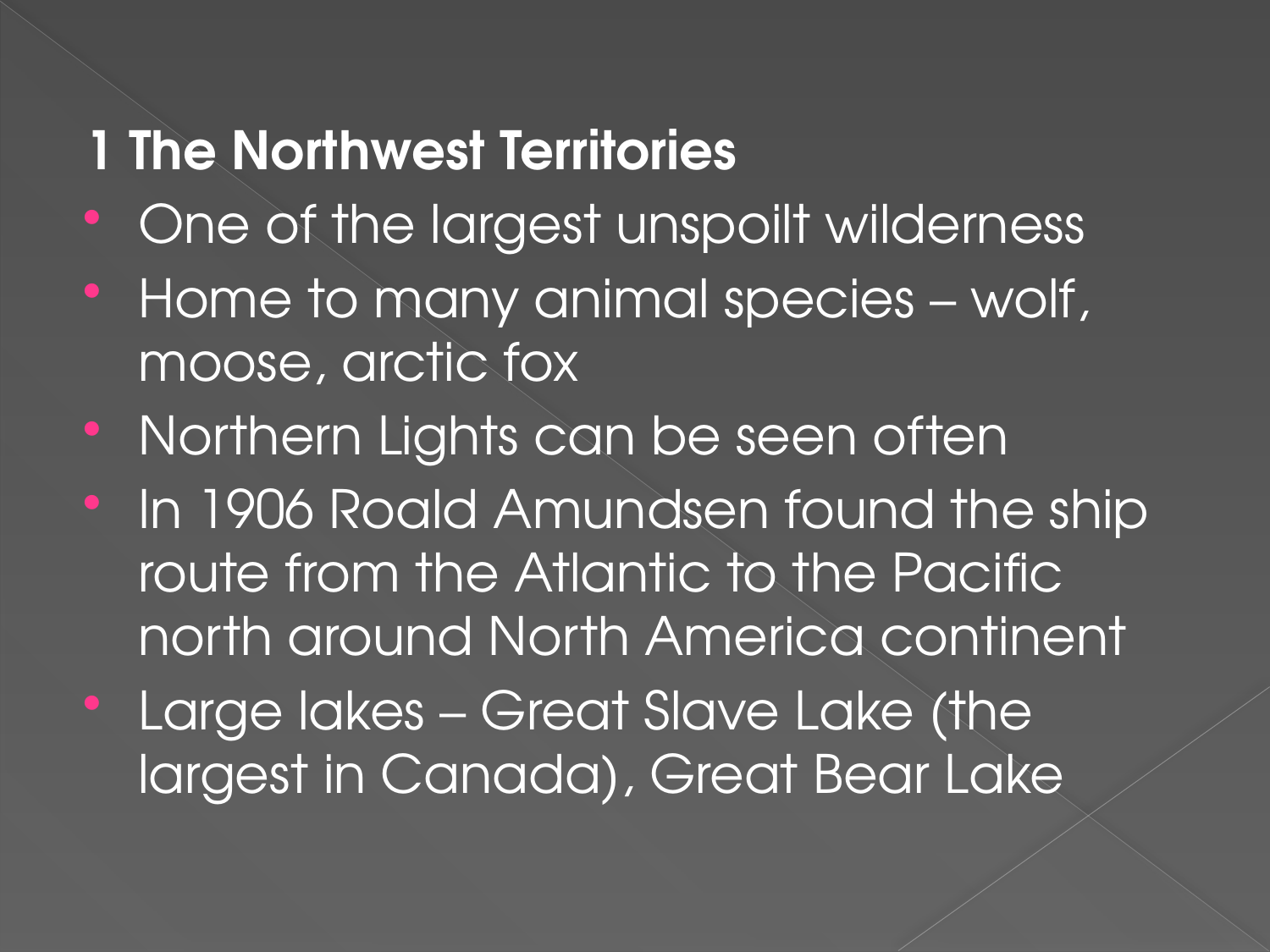

1 The Northwest Territories
One of the largest unspoilt wilderness
Home to many animal species – wolf, moose, arctic fox
Northern Lights can be seen often
In 1906 Roald Amundsen found the ship route from the Atlantic to the Pacific north around North America continent
Large lakes – Great Slave Lake (the largest in Canada), Great Bear Lake